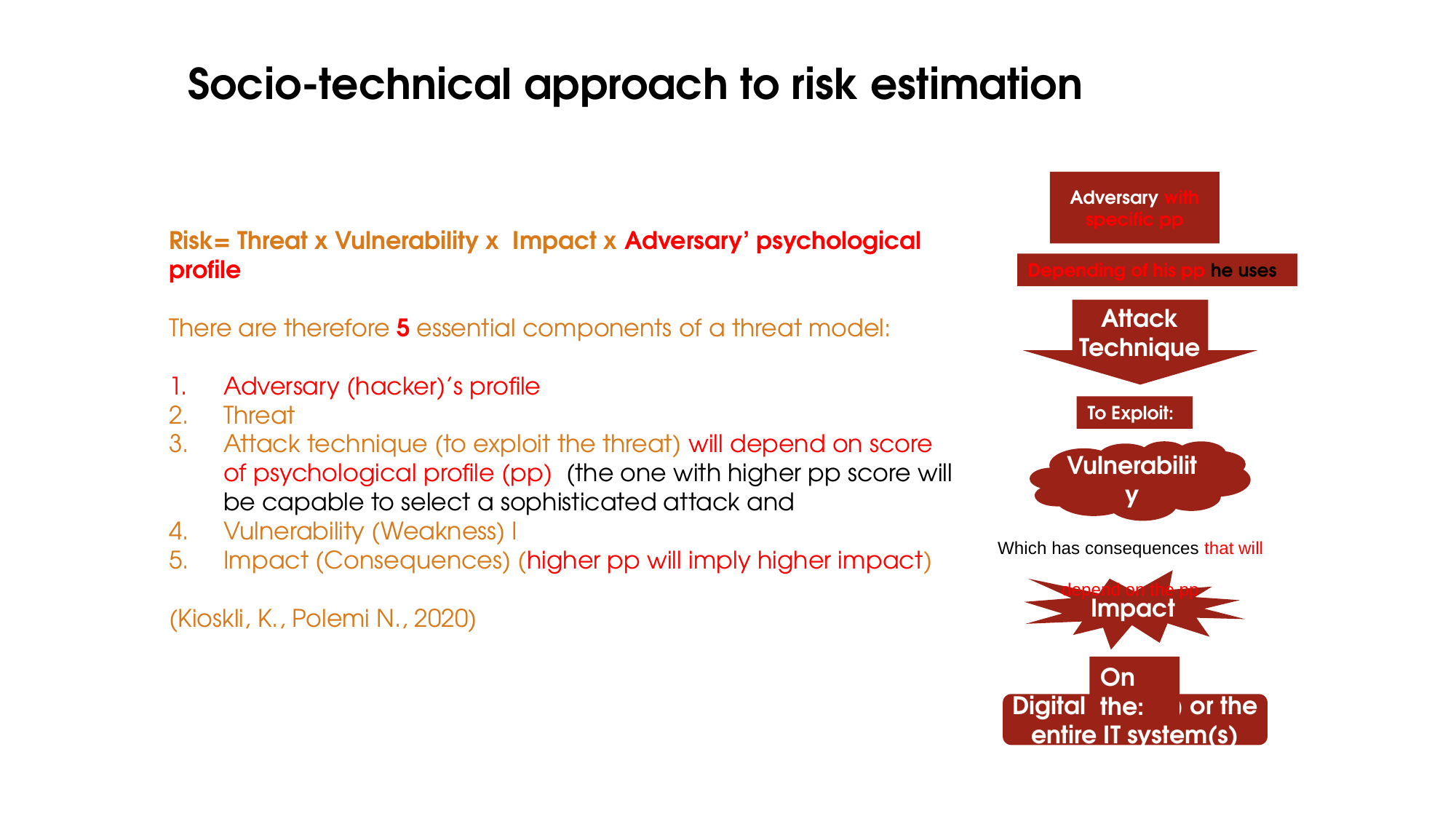

# Socio-technical approach to risk estimation
Adversary with specific pp
Risk= Threat x Vulnerability x  Impact x Adversary’ psychological profile

There are therefore 5 essential components of a threat model:

Adversary (hacker)’s profile
Threat
Attack technique (to exploit the threat) will depend on score of psychological profile (pp)  (the one with higher pp score will be capable to select a sophisticated attack and
Vulnerability (Weakness) I
Impact (Consequences) (higher pp will imply higher impact)

(Kioskli, K., Polemi N., 2020)

Depending of his pp he uses
Attack Technique
To Exploit:
Vulnerability
Which has consequences that will depend on the pp
Impact
On the:
Digital asset(s) or the entire IT system(s)